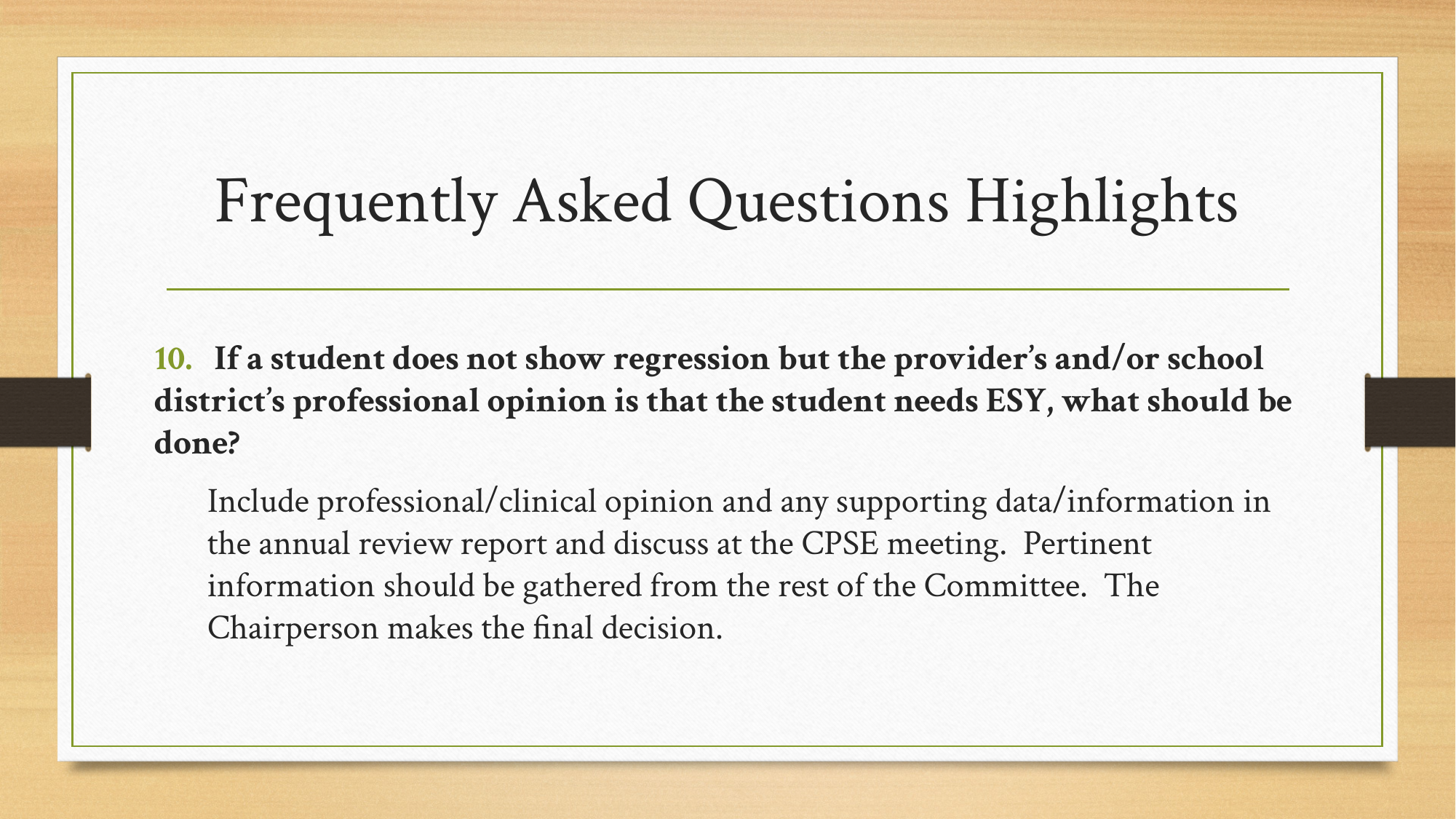

# Frequently Asked Questions Highlights
10.   If a student does not show regression but the provider’s and/or school district’s professional opinion is that the student needs ESY, what should be done?
Include professional/clinical opinion and any supporting data/information in the annual review report and discuss at the CPSE meeting.  Pertinent information should be gathered from the rest of the Committee.  The Chairperson makes the final decision.